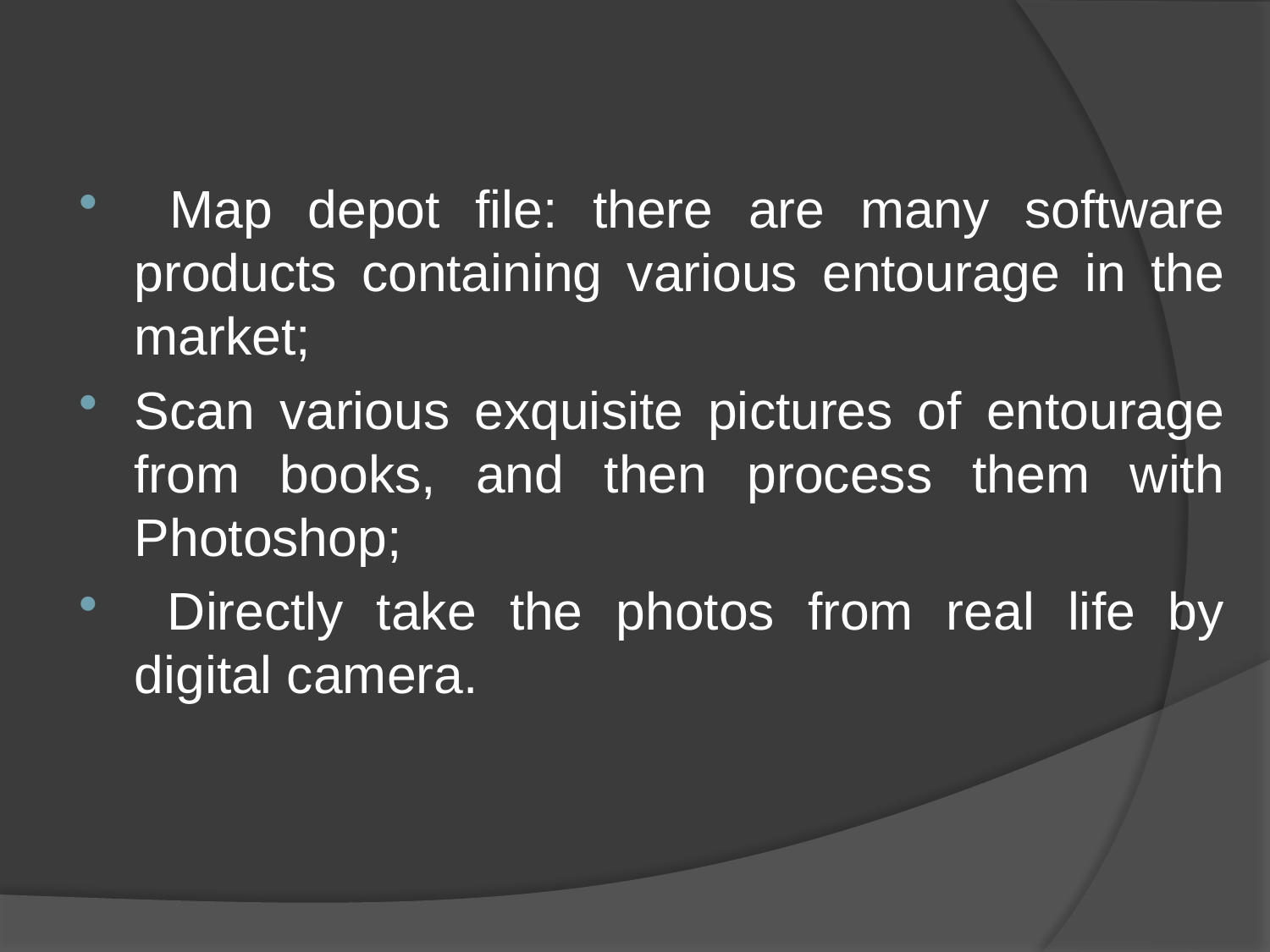

Map depot file: there are many software products containing various entourage in the market;
Scan various exquisite pictures of entourage from books, and then process them with Photoshop;
 Directly take the photos from real life by digital camera.